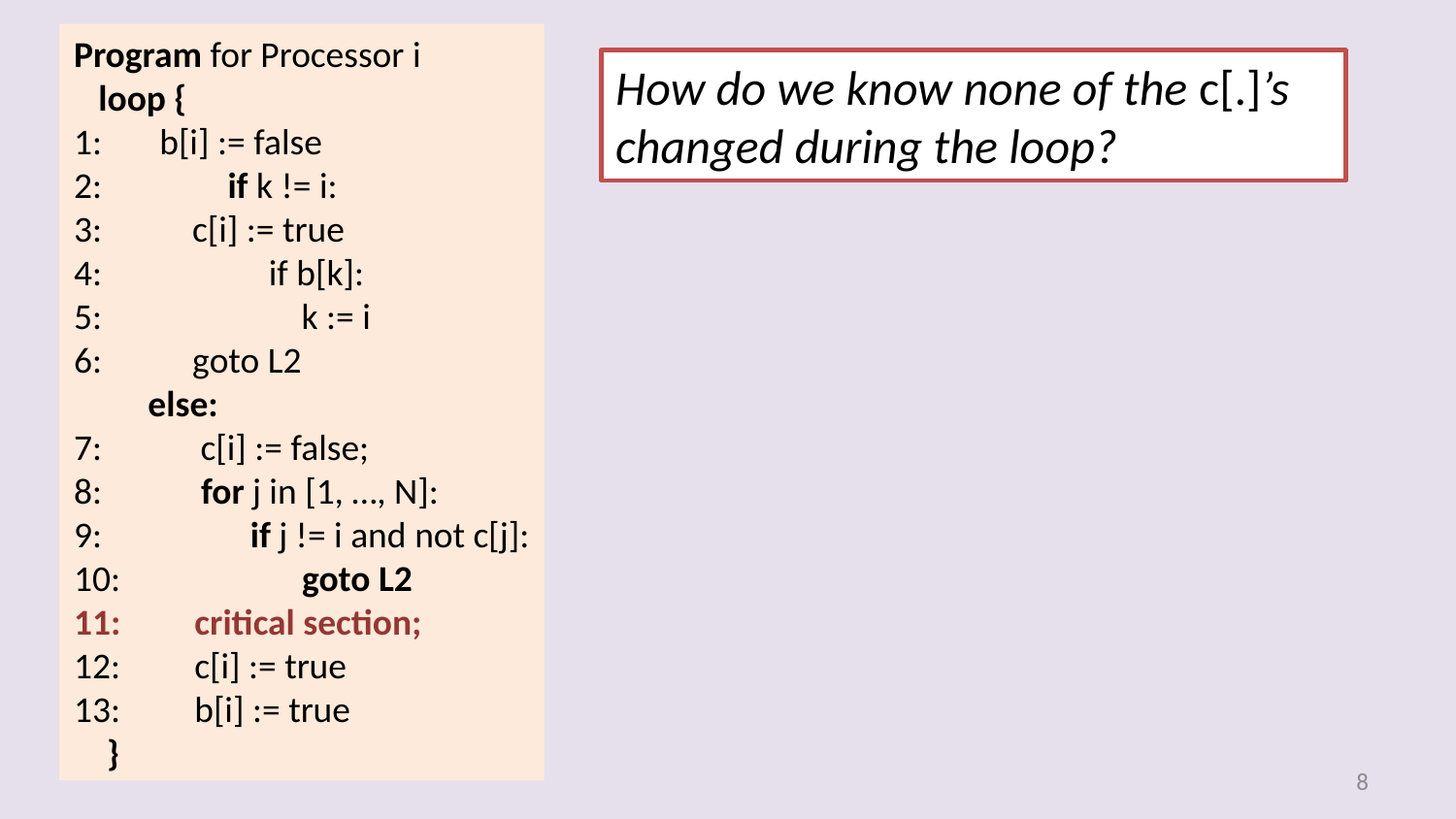

Program for Processor i
   loop {
1:       b[i] := false
2:	 if k != i:
3:           c[i] := true
4:    	      if b[k]:
5:     	          k := i
6:           goto L2
         else:
7:            c[i] := false;
8:            for j in [1, …, N]:
9:                  if j != i and not c[j]:
10:                      goto L2
11:         critical section;
12:         c[i] := true
13:         b[i] := true
    }
How do we know none of the c[.]’s changed during the loop?
8